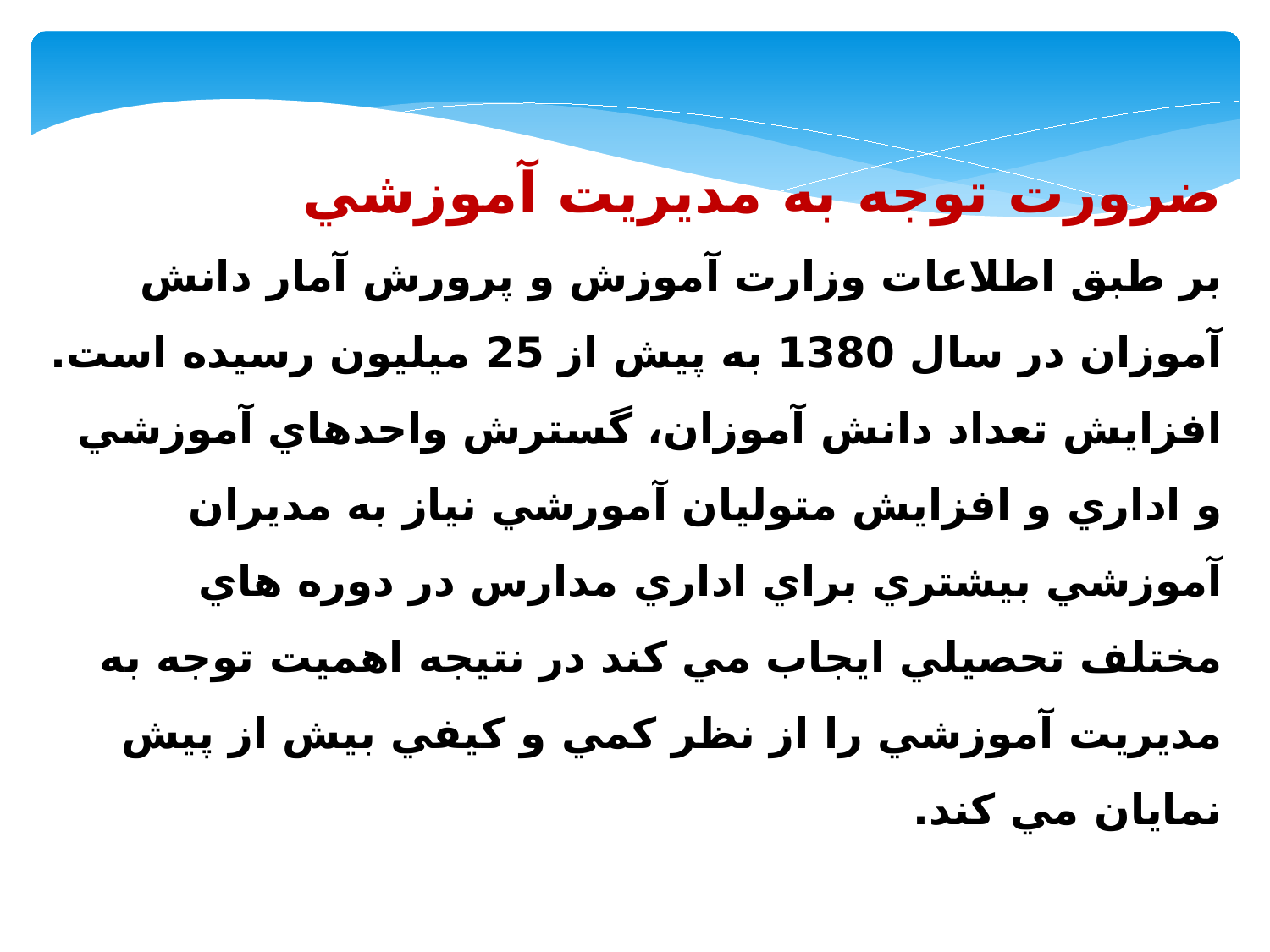

ضرورت توجه به مديريت آموزشي
بر طبق اطلاعات وزارت آموزش و پرورش آمار دانش آموزان در سال 1380 به پيش از 25 ميليون رسيده است. افزايش تعداد دانش آموزان، گسترش واحدهاي آموزشي و اداري و افزايش متوليان آمورشي نياز به مديران آموزشي بيشتري براي اداري مدارس در دوره هاي مختلف تحصيلي ايجاب مي كند در نتيجه اهميت توجه به مديريت آموزشي را از نظر كمي و كيفي بيش از پيش نمايان مي كند.